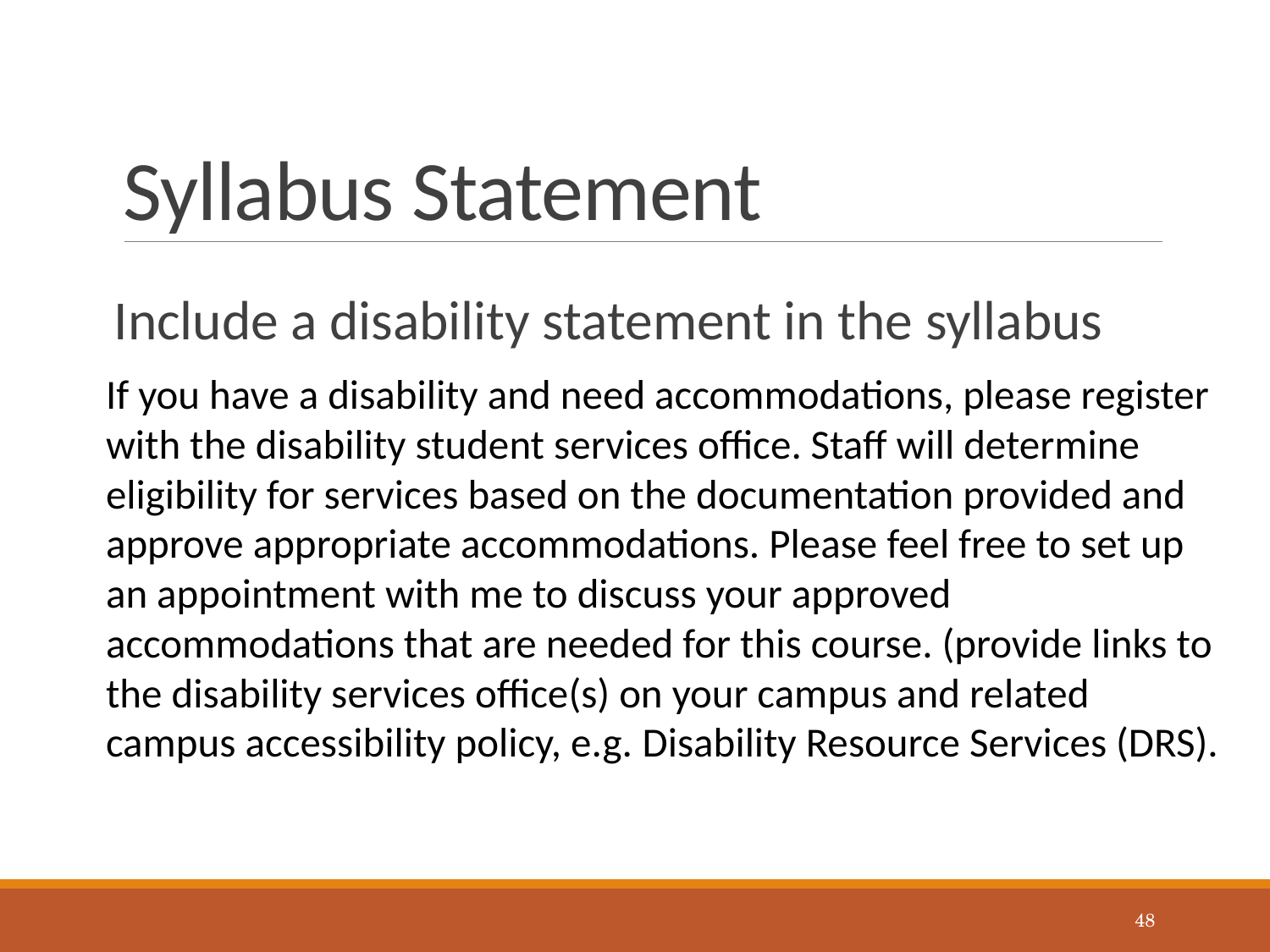

# Syllabus Statement
Include a disability statement in the syllabus
If you have a disability and need accommodations, please register with the disability student services office. Staff will determine eligibility for services based on the documentation provided and approve appropriate accommodations. Please feel free to set up an appointment with me to discuss your approved accommodations that are needed for this course. (provide links to the disability services office(s) on your campus and related campus accessibility policy, e.g. Disability Resource Services (DRS).
48